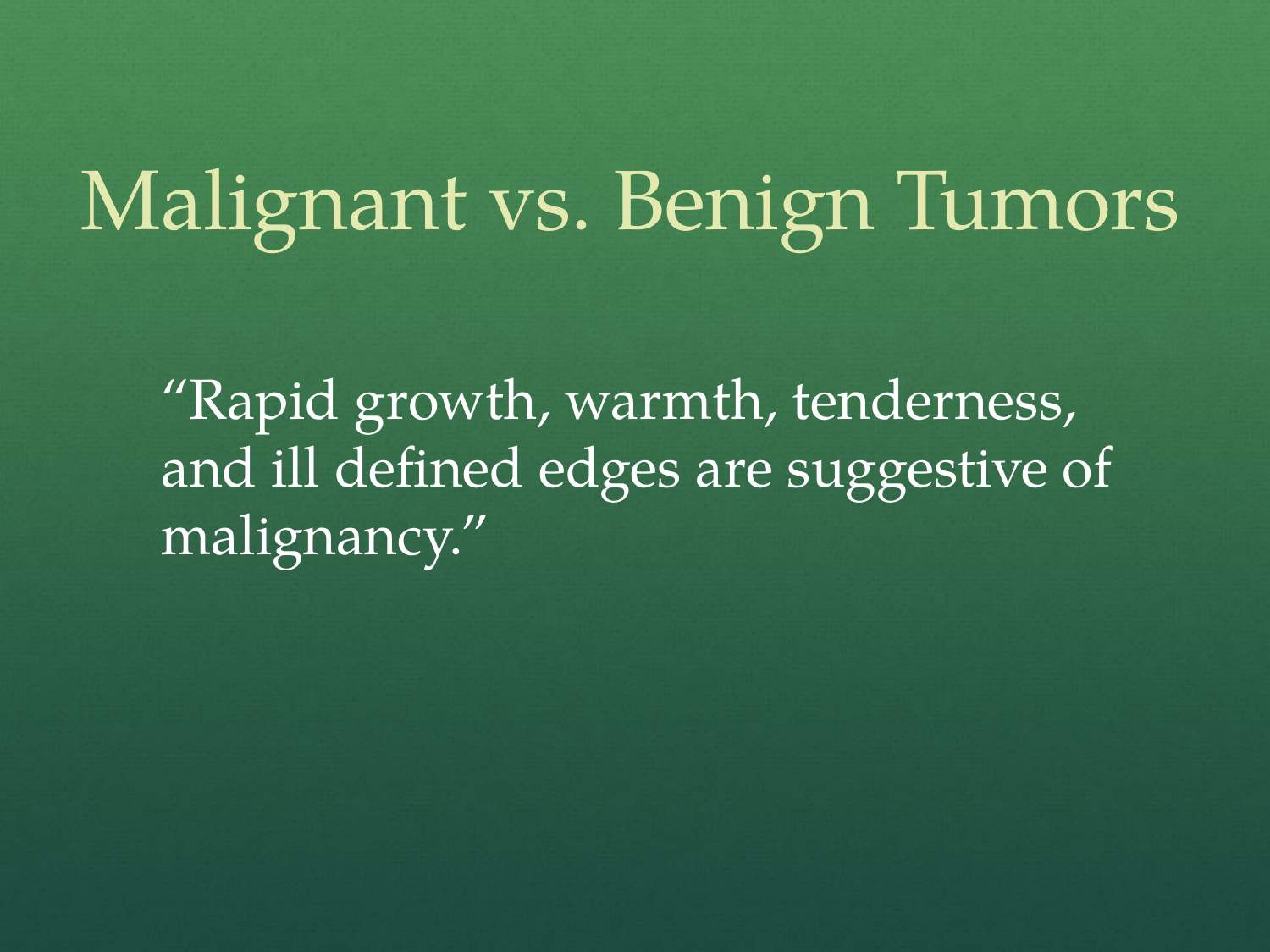

Malignant vs. Benign Tumors
“Rapid growth, warmth, tenderness, and ill defined edges are suggestive of malignancy.”